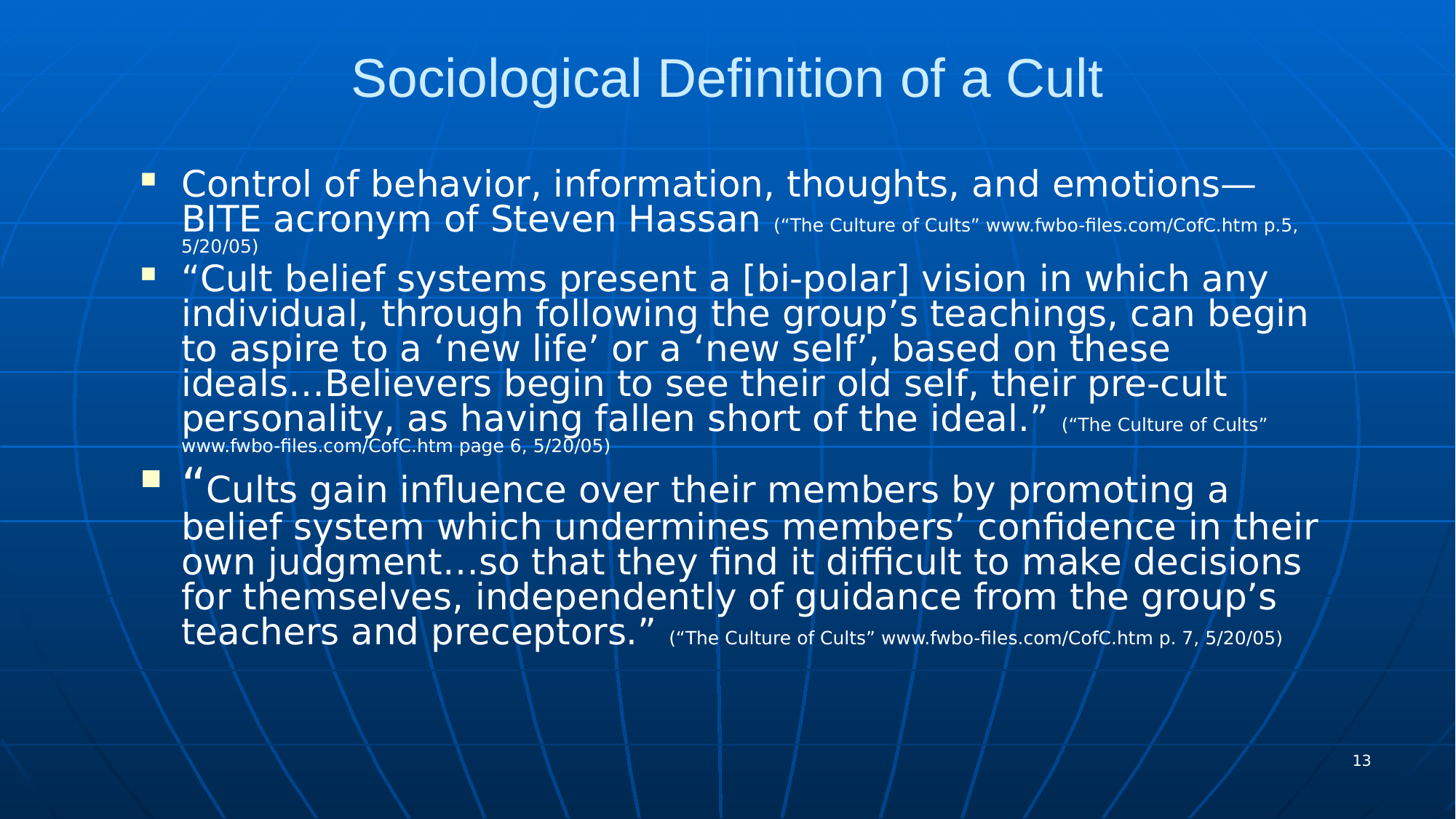

# Sociological Definition of a Cult
Control of behavior, information, thoughts, and emotions—BITE acronym of Steven Hassan (“The Culture of Cults” www.fwbo-files.com/CofC.htm p.5, 5/20/05)
“Cult belief systems present a [bi-polar] vision in which any individual, through following the group’s teachings, can begin to aspire to a ‘new life’ or a ‘new self’, based on these ideals…Believers begin to see their old self, their pre-cult personality, as having fallen short of the ideal.” (“The Culture of Cults” www.fwbo-files.com/CofC.htm page 6, 5/20/05)
“Cults gain influence over their members by promoting a belief system which undermines members’ confidence in their own judgment…so that they find it difficult to make decisions for themselves, independently of guidance from the group’s teachers and preceptors.” (“The Culture of Cults” www.fwbo-files.com/CofC.htm p. 7, 5/20/05)

13